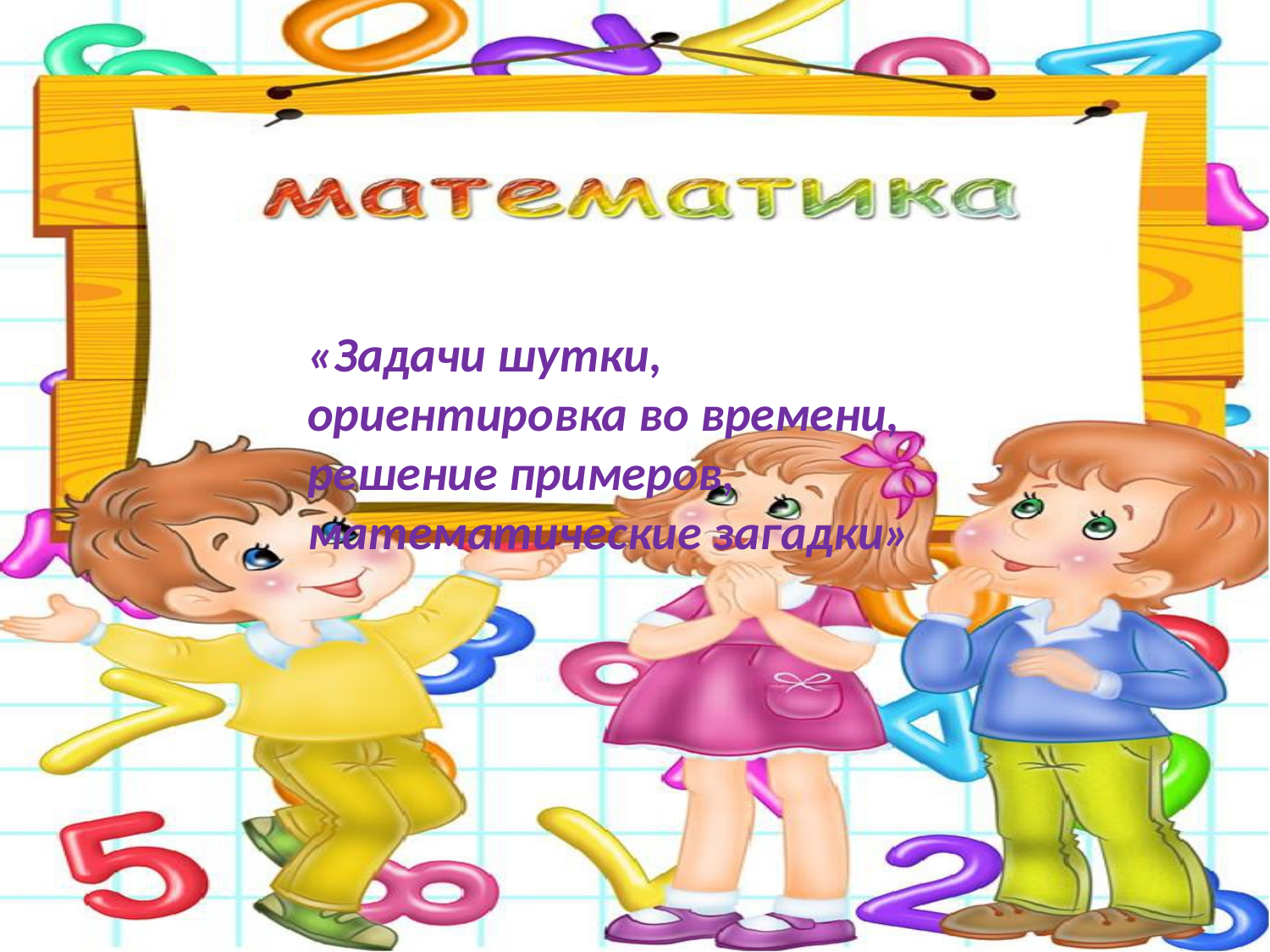

«Задачи шутки, ориентировка во времени, решение примеров, математические загадки»